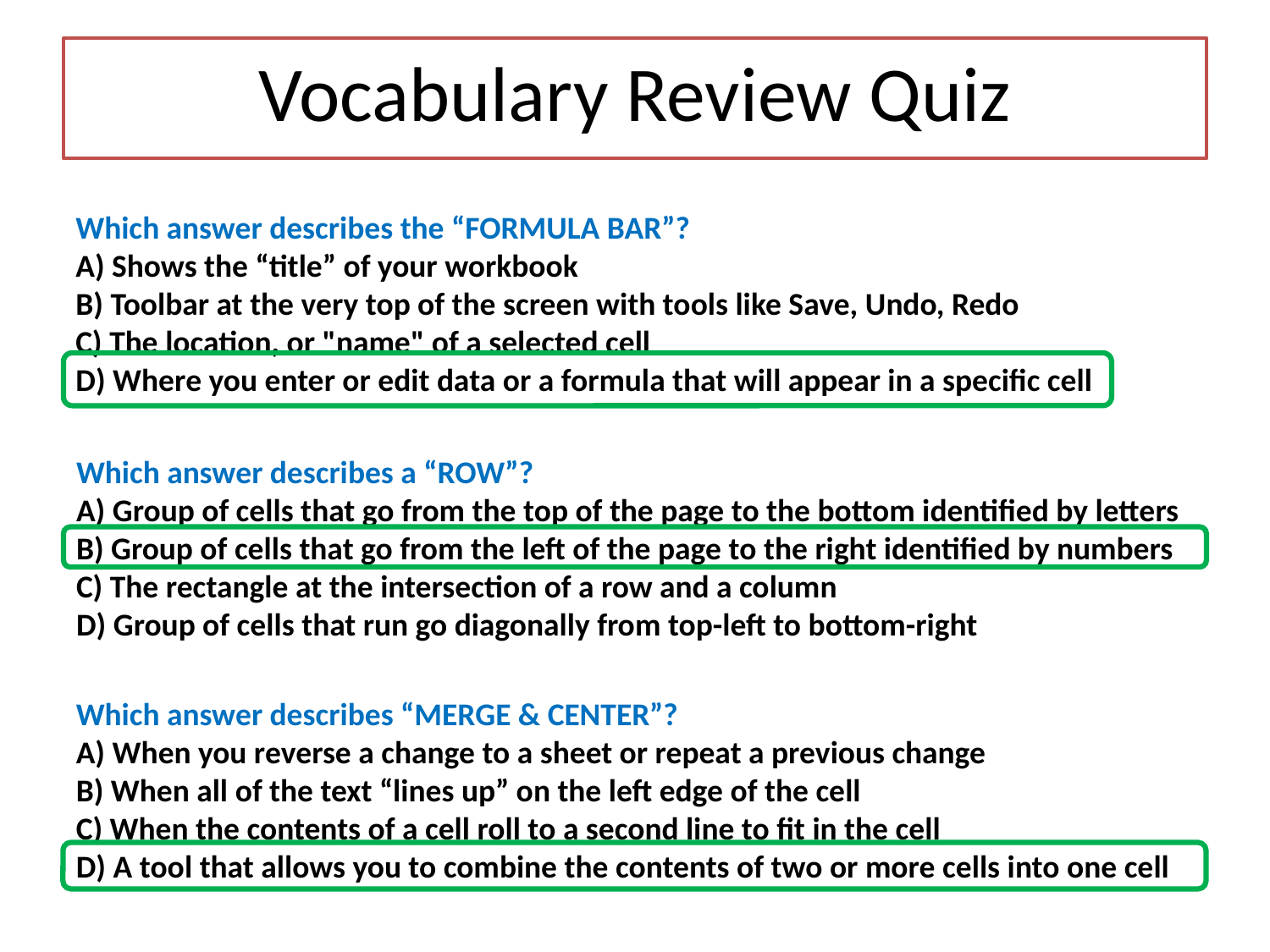

Vocabulary Review Quiz
Which answer describes the “FORMULA BAR”?
A) Shows the “title” of your workbook
B) Toolbar at the very top of the screen with tools like Save, Undo, Redo
C) The location, or "name" of a selected cell
D) Where you enter or edit data or a formula that will appear in a specific cell

Which answer describes a “ROW”?
A) Group of cells that go from the top of the page to the bottom identified by letters
B) Group of cells that go from the left of the page to the right identified by numbers
C) The rectangle at the intersection of a row and a column
D) Group of cells that run go diagonally from top-left to bottom-right

Which answer describes “MERGE & CENTER”?
A) When you reverse a change to a sheet or repeat a previous change
B) When all of the text “lines up” on the left edge of the cell
C) When the contents of a cell roll to a second line to fit in the cell
D) A tool that allows you to combine the contents of two or more cells into one cell